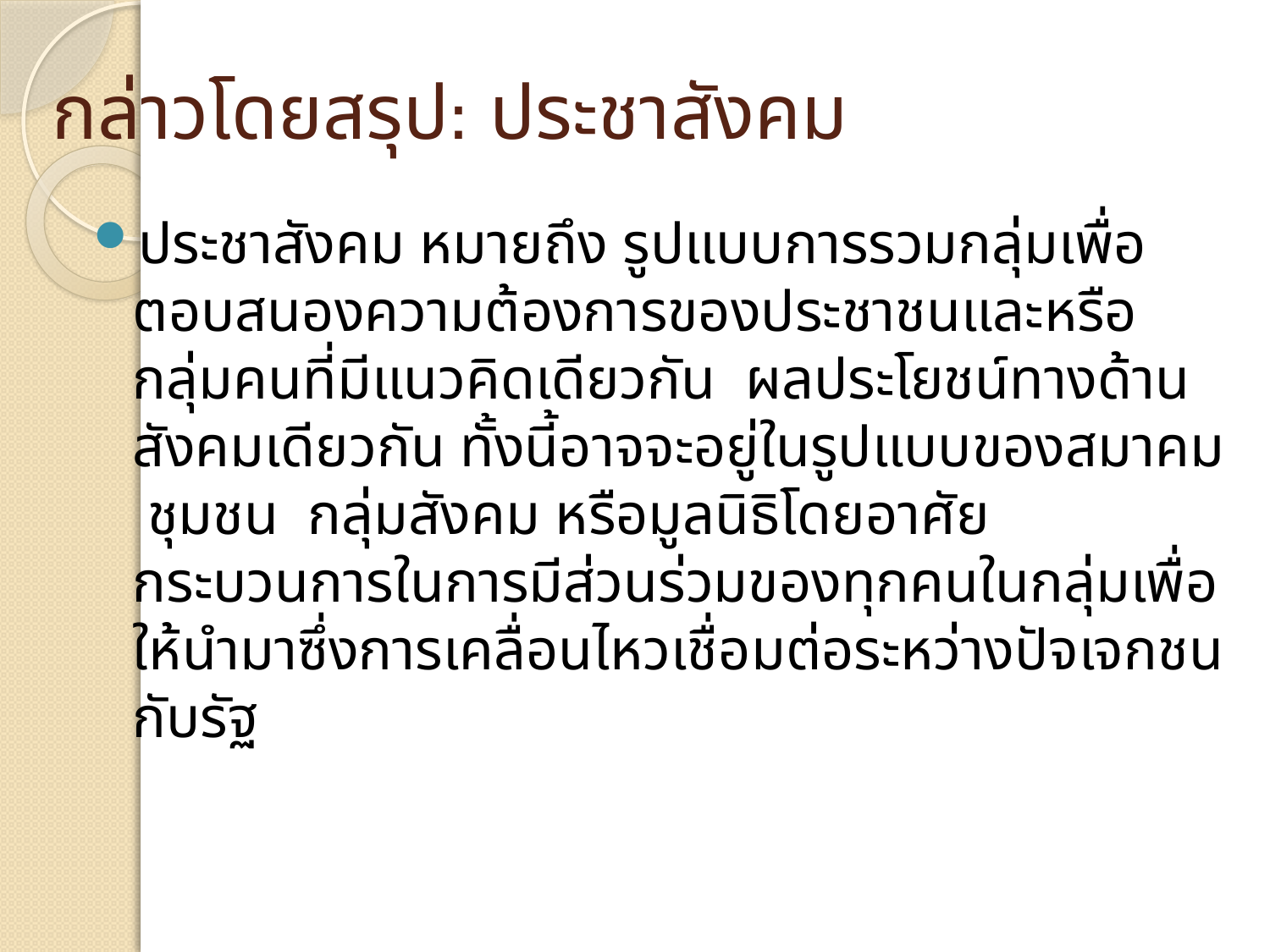

# กล่าวโดยสรุป: ประชาสังคม
ประชาสังคม หมายถึง รูปแบบการรวมกลุ่มเพื่อตอบสนองความต้องการของประชาชนและหรือกลุ่มคนที่มีแนวคิดเดียวกัน  ผลประโยชน์ทางด้านสังคมเดียวกัน ทั้งนี้อาจจะอยู่ในรูปแบบของสมาคม  ชุมชน  กลุ่มสังคม หรือมูลนิธิโดยอาศัยกระบวนการในการมีส่วนร่วมของทุกคนในกลุ่มเพื่อให้นำมาซึ่งการเคลื่อนไหวเชื่อมต่อระหว่างปัจเจกชนกับรัฐ